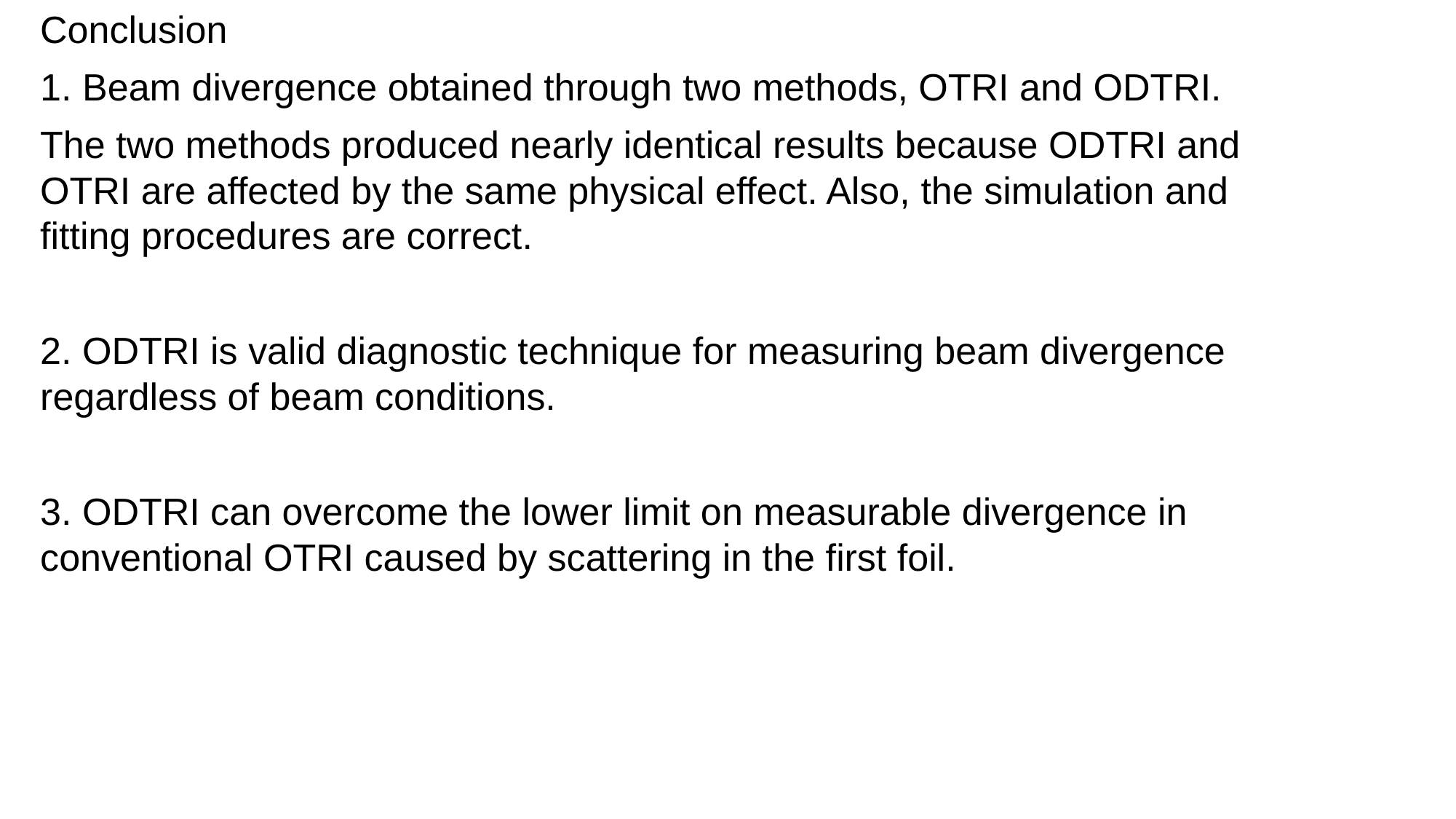

Conclusion
1. Beam divergence obtained through two methods, OTRI and ODTRI.
The two methods produced nearly identical results because ODTRI and OTRI are affected by the same physical effect. Also, the simulation and fitting procedures are correct.

2. ODTRI is valid diagnostic technique for measuring beam divergence regardless of beam conditions.

3. ODTRI can overcome the lower limit on measurable divergence in conventional OTRI caused by scattering in the first foil.